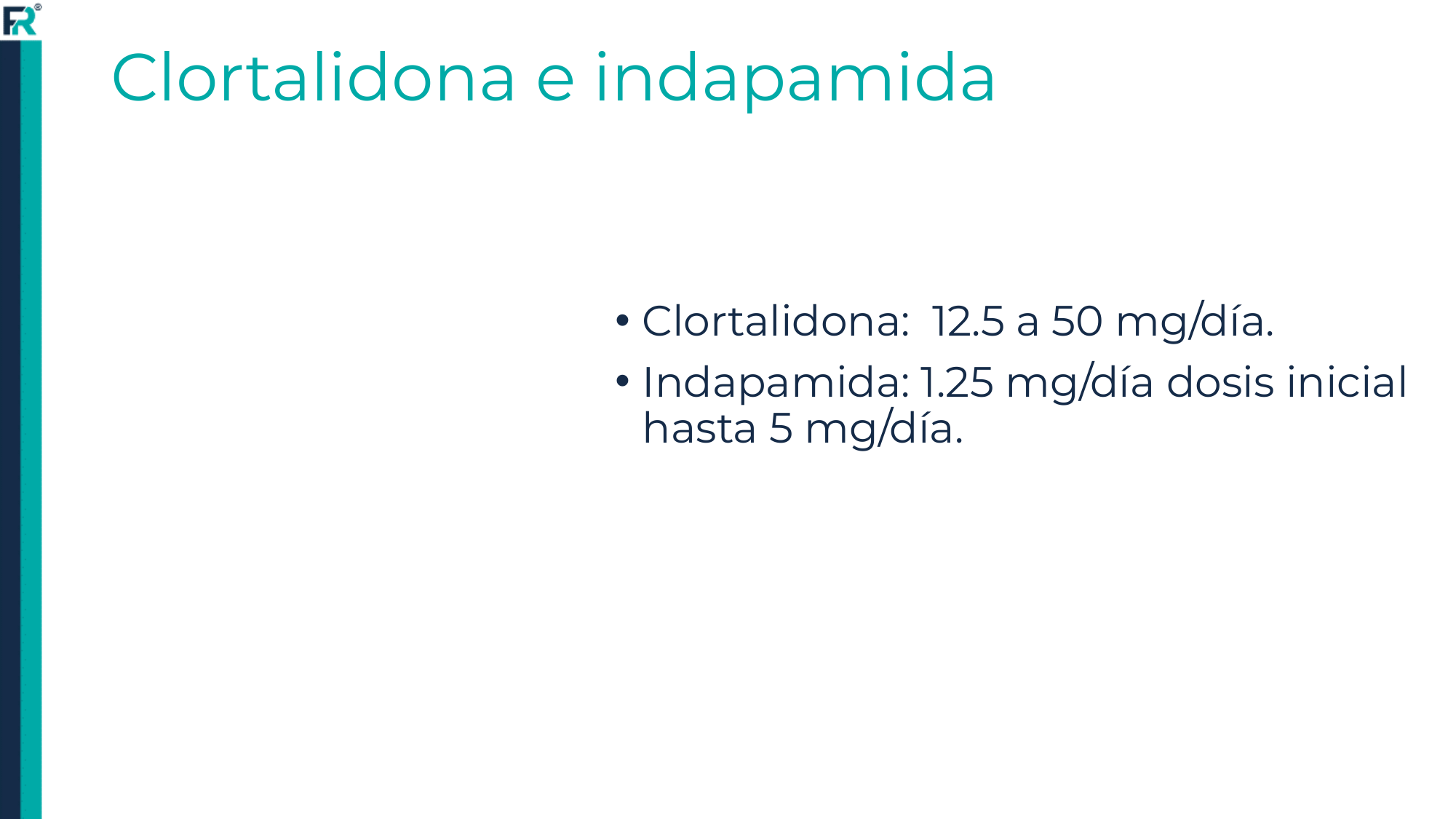

# Clortalidona e indapamida
Clortalidona:  12.5 a 50 mg/día.
Indapamida: 1.25 mg/día dosis inicial hasta 5 mg/día.